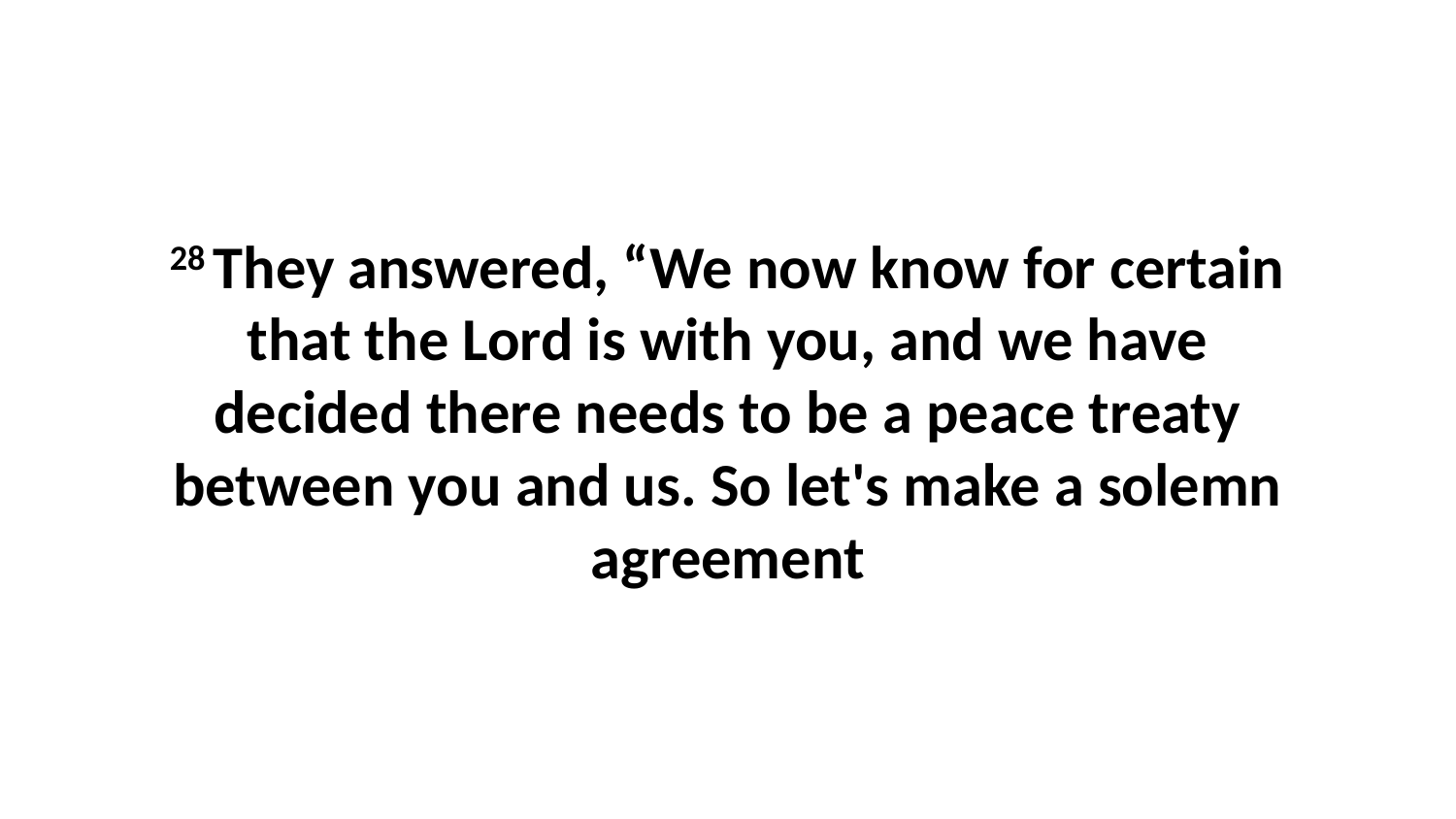

28 They answered, “We now know for certain that the Lord is with you, and we have decided there needs to be a peace treaty between you and us. So let's make a solemn agreement